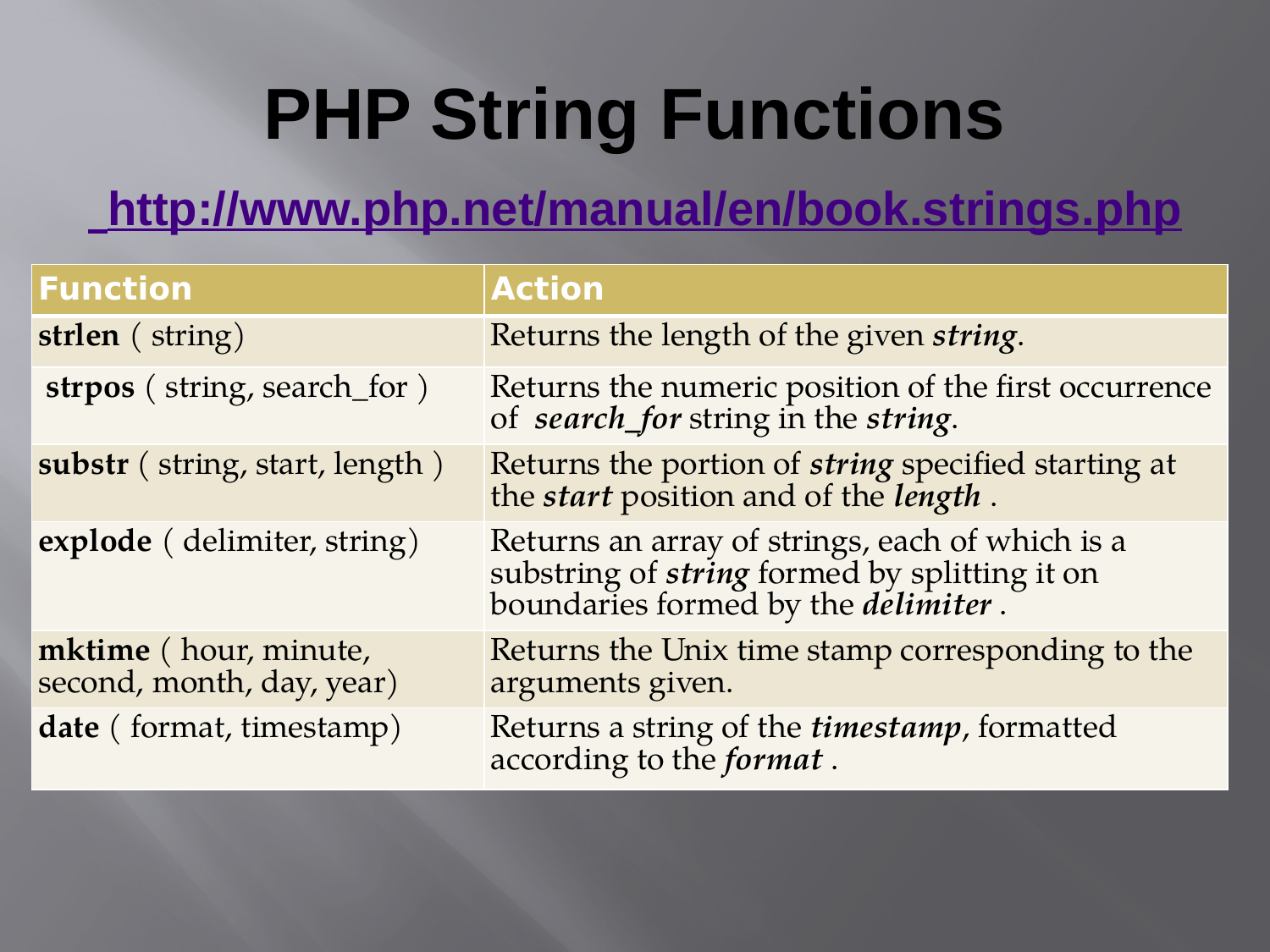

# PHP String Functions http://www.php.net/manual/en/book.strings.php
| Function | Action |
| --- | --- |
| strlen ( string) | Returns the length of the given string. |
| strpos ( string, search\_for ) | Returns the numeric position of the first occurrence of  search\_for string in the string. |
| substr ( string, start, length ) | Returns the portion of string specified starting at the start position and of the length . |
| explode ( delimiter, string) | Returns an array of strings, each of which is a substring of string formed by splitting it on boundaries formed by the delimiter . |
| mktime ( hour, minute, second, month, day, year) | Returns the Unix time stamp corresponding to the arguments given. |
| date ( format, timestamp) | Returns a string of the timestamp, formatted according to the format . |